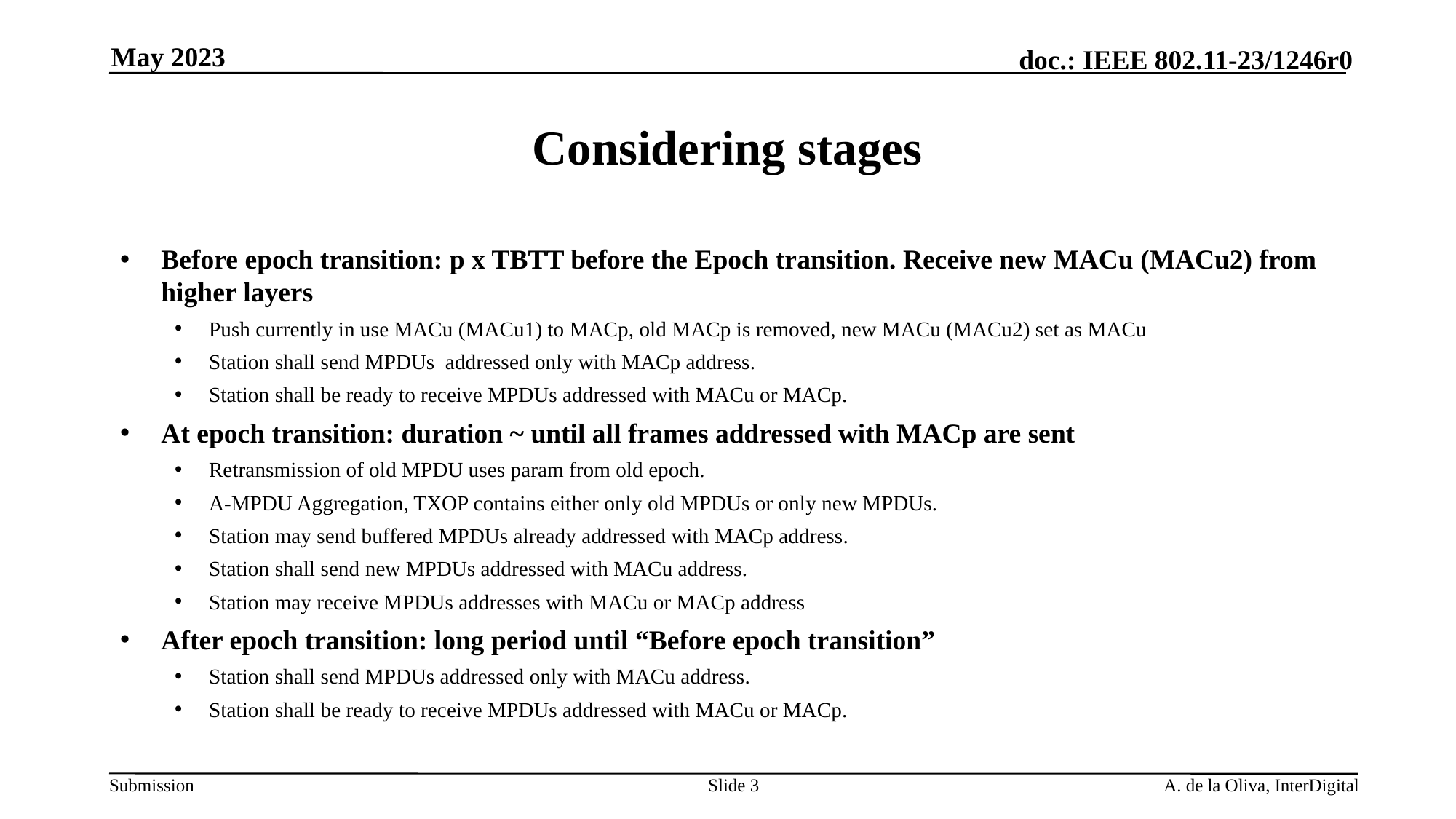

May 2023
# Considering stages
Before epoch transition: p x TBTT before the Epoch transition. Receive new MACu (MACu2) from higher layers
Push currently in use MACu (MACu1) to MACp, old MACp is removed, new MACu (MACu2) set as MACu
Station shall send MPDUs  addressed only with MACp address.
Station shall be ready to receive MPDUs addressed with MACu or MACp.
At epoch transition: duration ~ until all frames addressed with MACp are sent
Retransmission of old MPDU uses param from old epoch.
A-MPDU Aggregation, TXOP contains either only old MPDUs or only new MPDUs.
Station may send buffered MPDUs already addressed with MACp address.
Station shall send new MPDUs addressed with MACu address.
Station may receive MPDUs addresses with MACu or MACp address
After epoch transition: long period until “Before epoch transition”
Station shall send MPDUs addressed only with MACu address.
Station shall be ready to receive MPDUs addressed with MACu or MACp.

Slide 3
A. de la Oliva, InterDigital